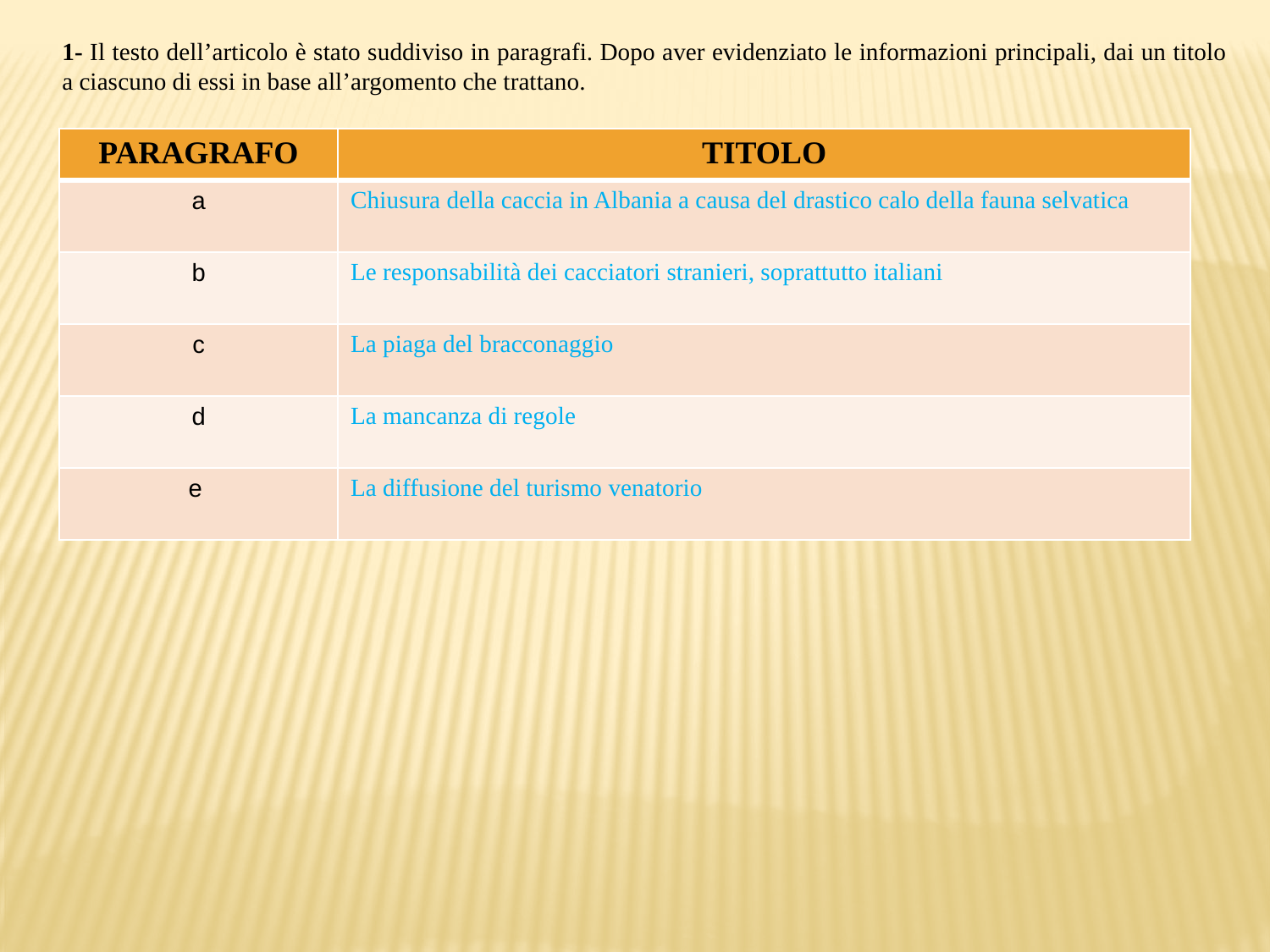

1- Il testo dell’articolo è stato suddiviso in paragrafi. Dopo aver evidenziato le informazioni principali, dai un titolo a ciascuno di essi in base all’argomento che trattano.
| PARAGRAFO | TITOLO |
| --- | --- |
| a | Chiusura della caccia in Albania a causa del drastico calo della fauna selvatica |
| b | Le responsabilità dei cacciatori stranieri, soprattutto italiani |
| c | La piaga del bracconaggio |
| d | La mancanza di regole |
| e | La diffusione del turismo venatorio |